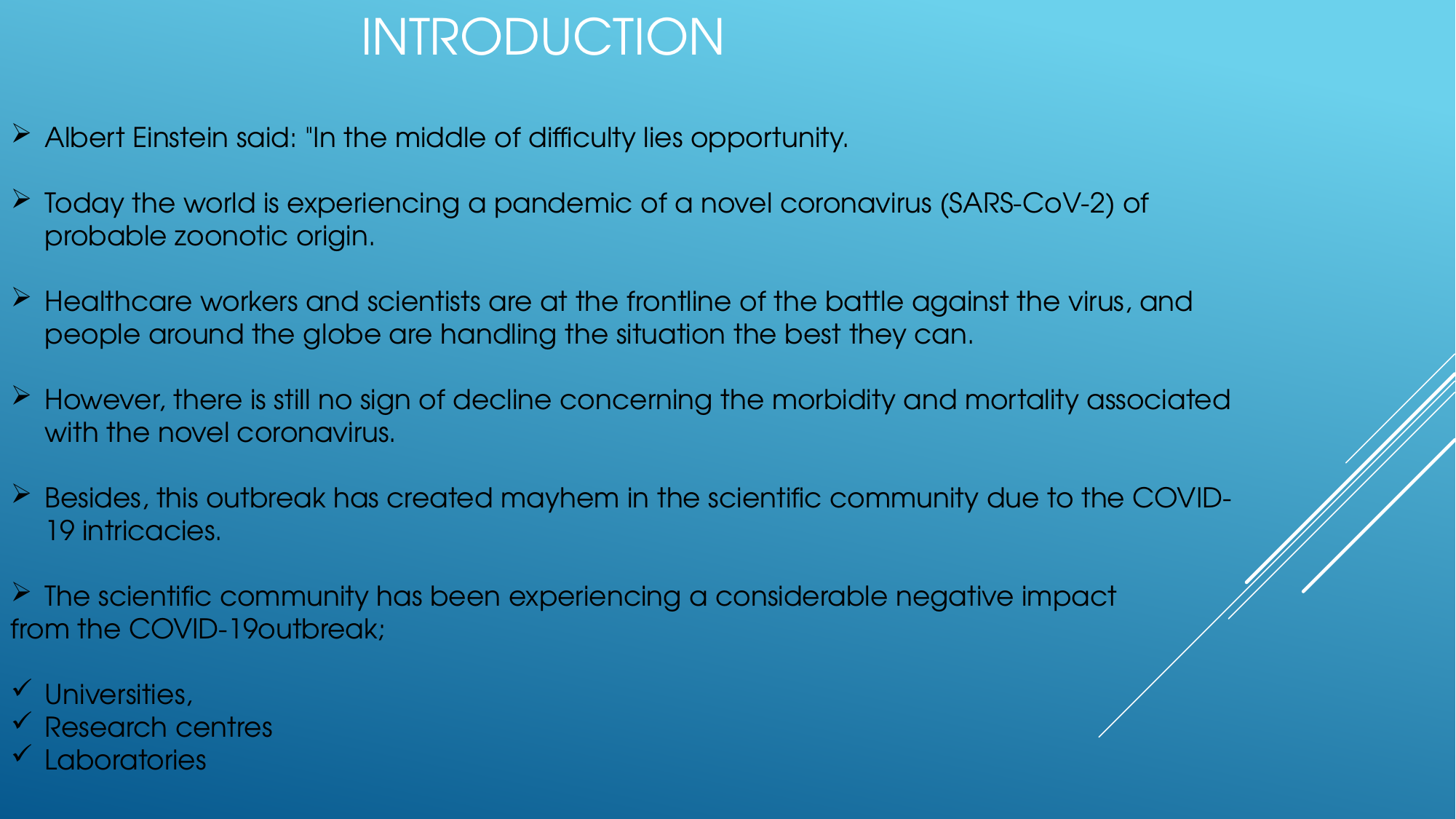

# Introduction

Albert Einstein said: "In the middle of difficulty lies opportunity.

Today the world is experiencing a pandemic of a novel coronavirus (SARS-CoV-2) of probable zoonotic origin.

Healthcare workers and scientists are at the frontline of the battle against the virus, and people around the globe are handling the situation the best they can.

However, there is still no sign of decline concerning the morbidity and mortality associated with the novel coronavirus.

Besides, this outbreak has created mayhem in the scientific community due to the COVID-19 intricacies.

The scientific community has been experiencing a considerable negative impact
from the COVID-19outbreak;

Universities,
Research centres
Laboratories